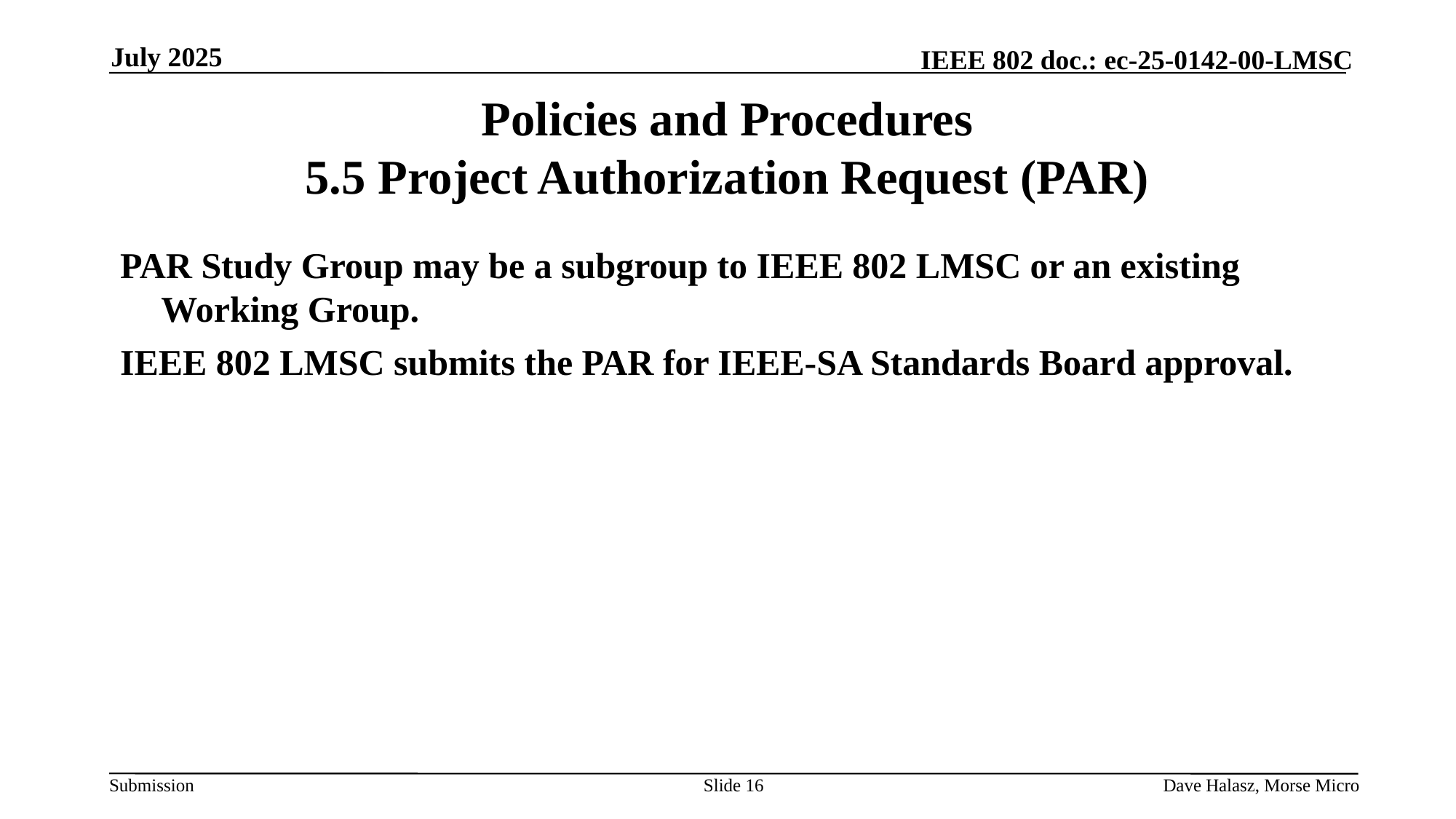

July 2025
# Policies and Procedures 5.5 Project Authorization Request (PAR)
PAR Study Group may be a subgroup to IEEE 802 LMSC or an existing Working Group.
IEEE 802 LMSC submits the PAR for IEEE-SA Standards Board approval.
Slide 16
Dave Halasz, Morse Micro